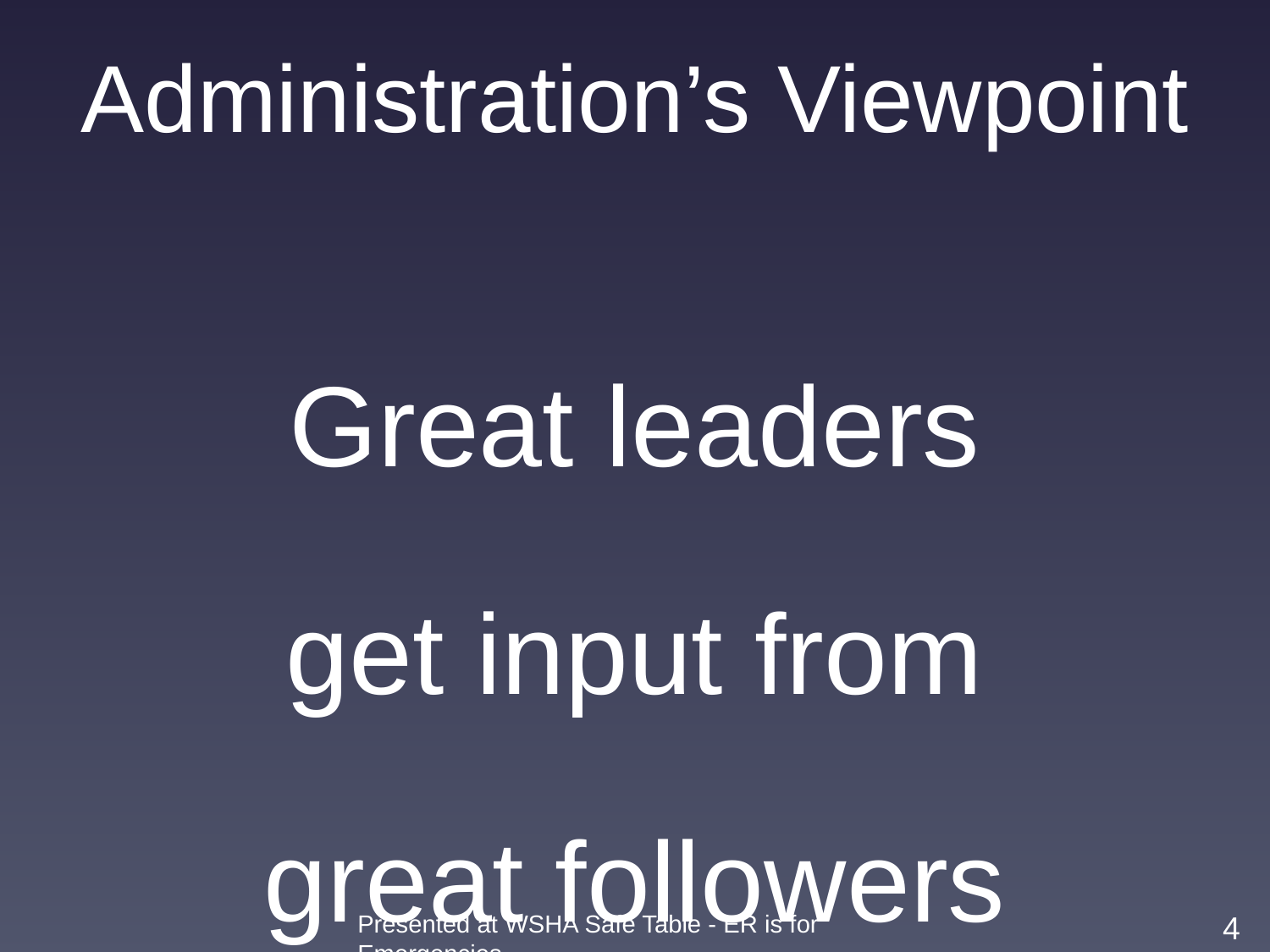

# Administration’s Viewpoint
Great leaders
get input from
great followers

Presented at WSHA Safe Table - ER is for Emergencies

41